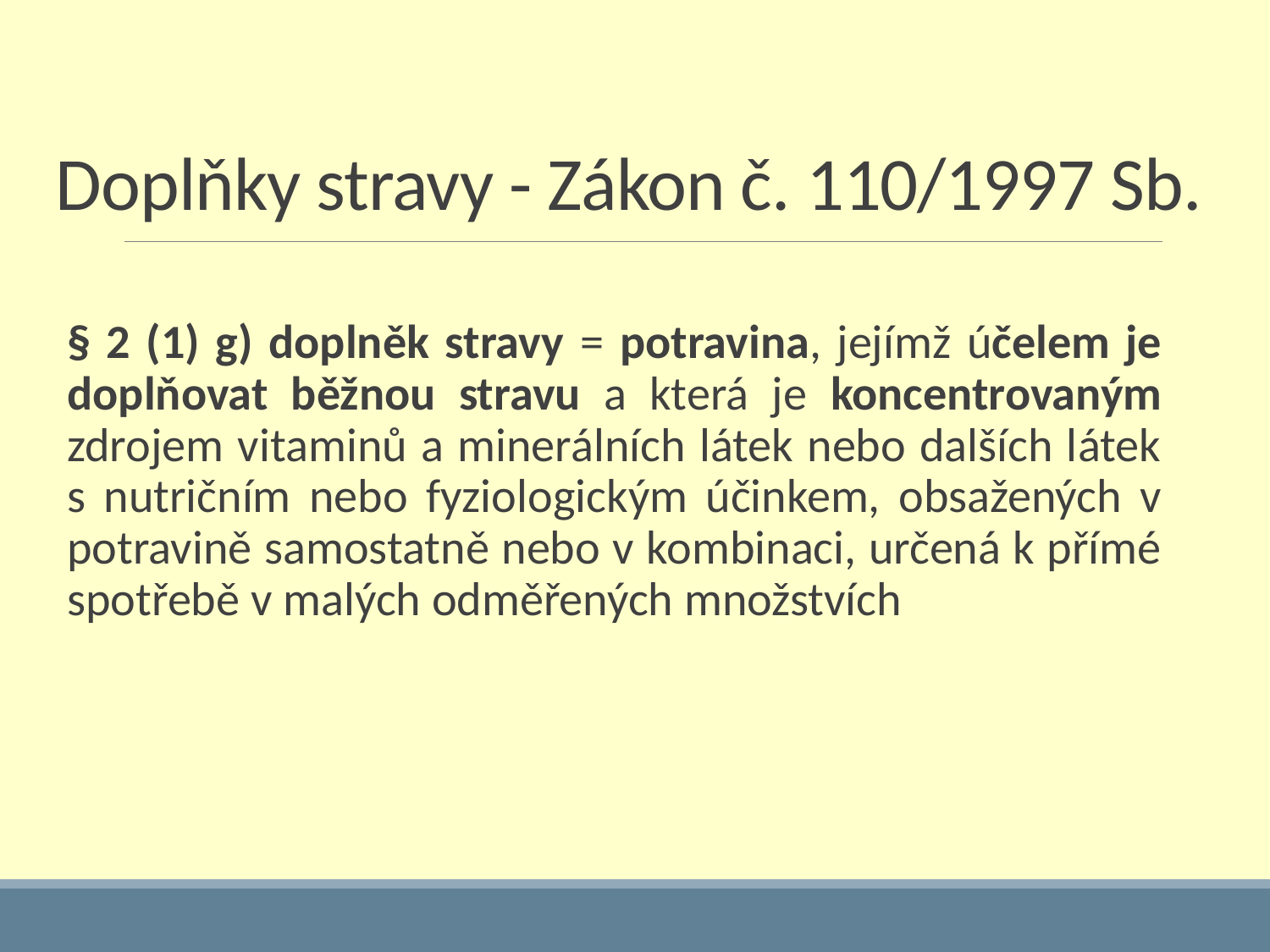

# Doplňky stravy - Zákon č. 110/1997 Sb.
§ 2 (1) g) doplněk stravy = potravina, jejímž účelem je doplňovat běžnou stravu a která je koncentrovaným zdrojem vitaminů a minerálních látek nebo dalších látek s nutričním nebo fyziologickým účinkem, obsažených v potravině samostatně nebo v kombinaci, určená k přímé spotřebě v malých odměřených množstvích